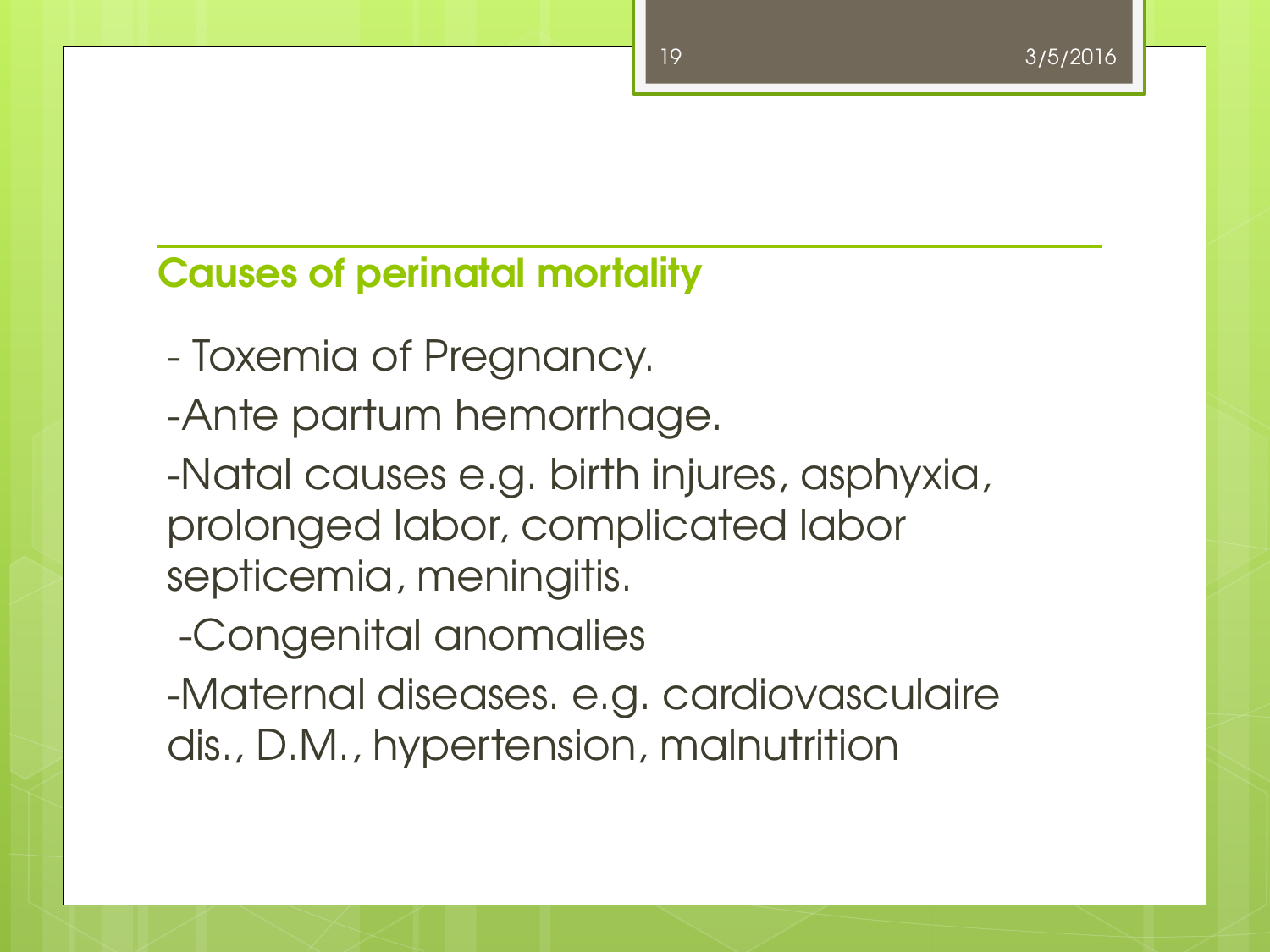

19
3/5/2016
# Causes of perinatal mortality
- Toxemia of Pregnancy.
-Ante partum hemorrhage.
-Natal causes e.g. birth injures, asphyxia, prolonged labor, complicated labor septicemia, meningitis.
 -Congenital anomalies
-Maternal diseases. e.g. cardiovasculaire dis., D.M., hypertension, malnutrition